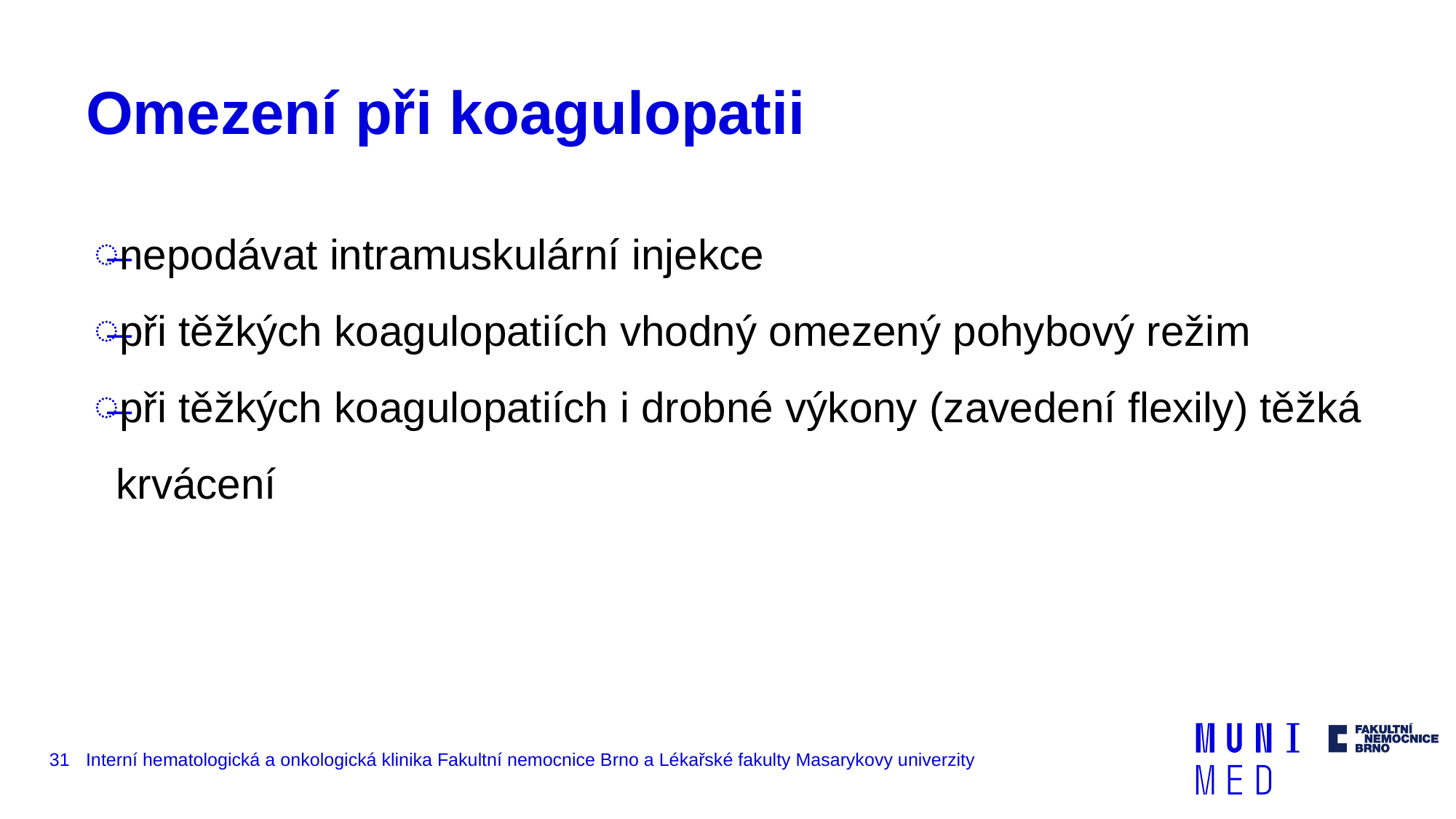

# Omezení při koagulopatii
nepodávat intramuskulární injekce
při těžkých koagulopatiích vhodný omezený pohybový režim
při těžkých koagulopatiích i drobné výkony (zavedení flexily) těžká krvácení

31
Interní hematologická a onkologická klinika Fakultní nemocnice Brno a Lékařské fakulty Masarykovy univerzity